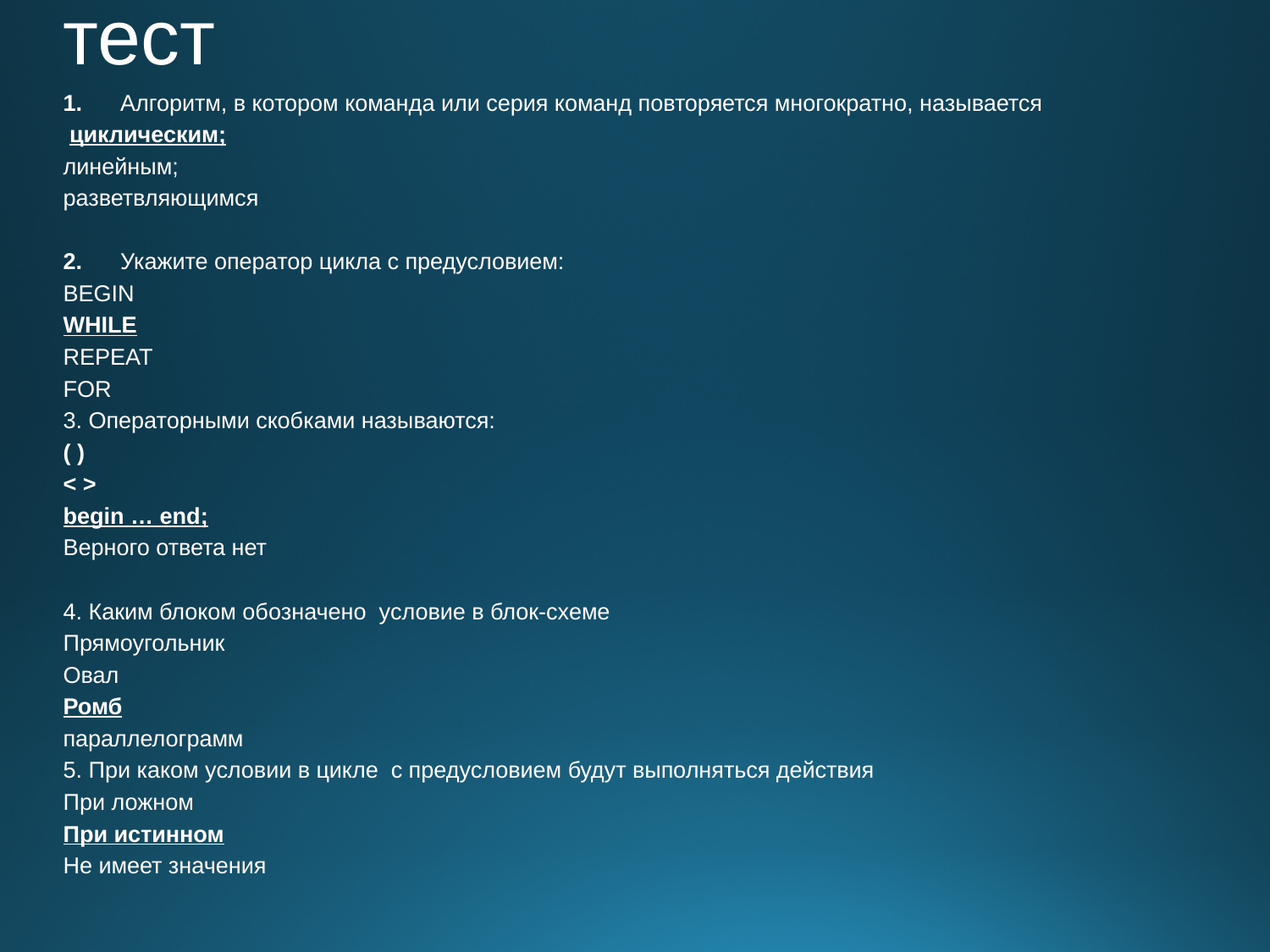

# тест
1.      Алгоритм, в котором команда или серия команд повторяется многократно, называется
 циклическим;
линейным;
разветвляющимся

2.      Укажите оператор цикла с предусловием:
BEGIN
WHILE
REPEAT
FOR
3. Операторными скобками называются:
( )
< >
begin … end;
Верного ответа нет

4. Каким блоком обозначено  условие в блок-схеме
Прямоугольник
Овал
Ромб
параллелограмм
5. При каком условии в цикле  с предусловием будут выполняться действия
При ложном
При истинном
Не имеет значения